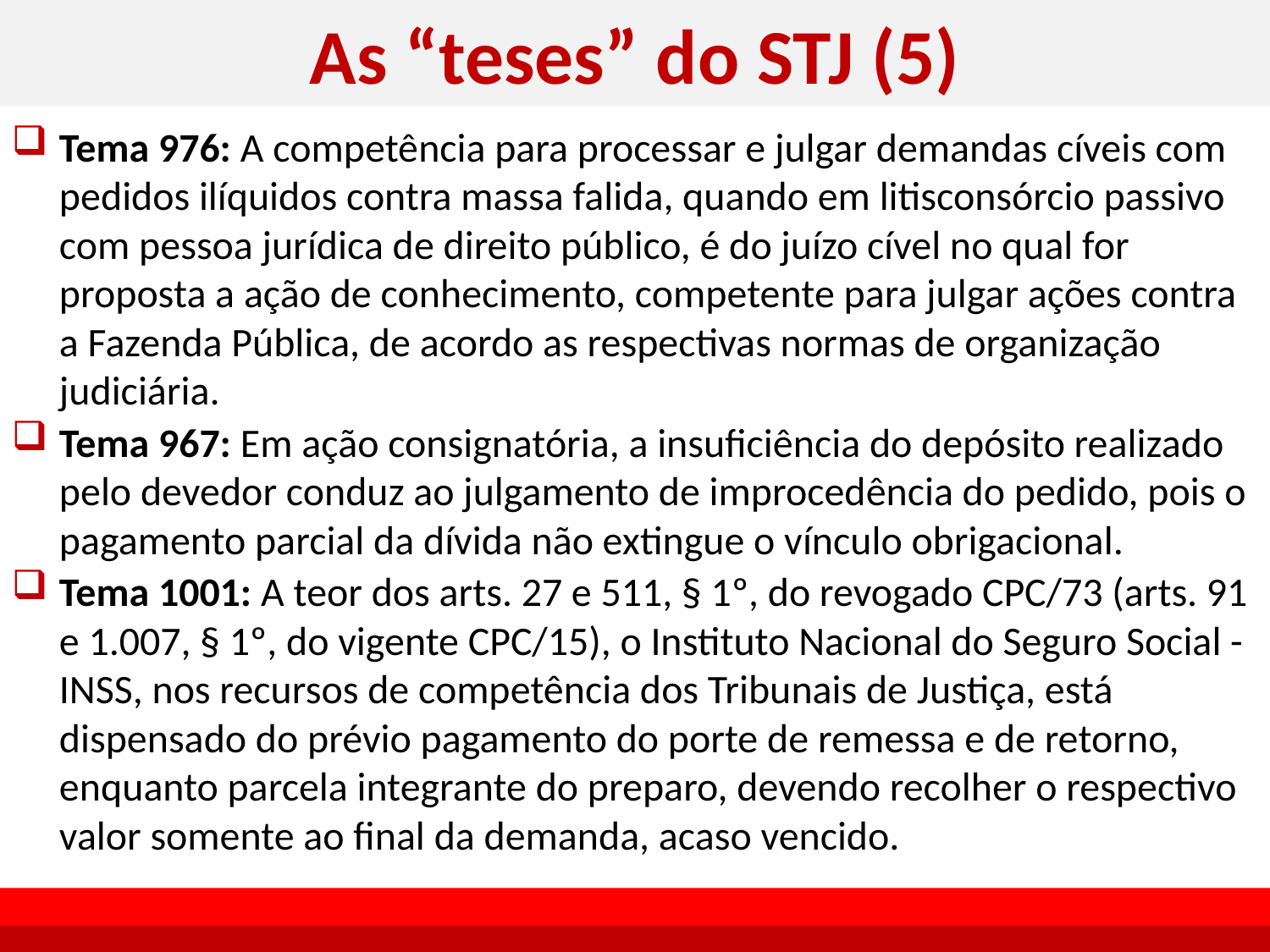

# As “teses” do STJ (5)
Tema 976: A competência para processar e julgar demandas cíveis com pedidos ilíquidos contra massa falida, quando em litisconsórcio passivo com pessoa jurídica de direito público, é do juízo cível no qual for proposta a ação de conhecimento, competente para julgar ações contra a Fazenda Pública, de acordo as respectivas normas de organização judiciária.
Tema 967: Em ação consignatória, a insuficiência do depósito realizado pelo devedor conduz ao julgamento de improcedência do pedido, pois o pagamento parcial da dívida não extingue o vínculo obrigacional.
Tema 1001: A teor dos arts. 27 e 511, § 1º, do revogado CPC/73 (arts. 91 e 1.007, § 1º, do vigente CPC/15), o Instituto Nacional do Seguro Social - INSS, nos recursos de competência dos Tribunais de Justiça, está dispensado do prévio pagamento do porte de remessa e de retorno, enquanto parcela integrante do preparo, devendo recolher o respectivo valor somente ao final da demanda, acaso vencido.